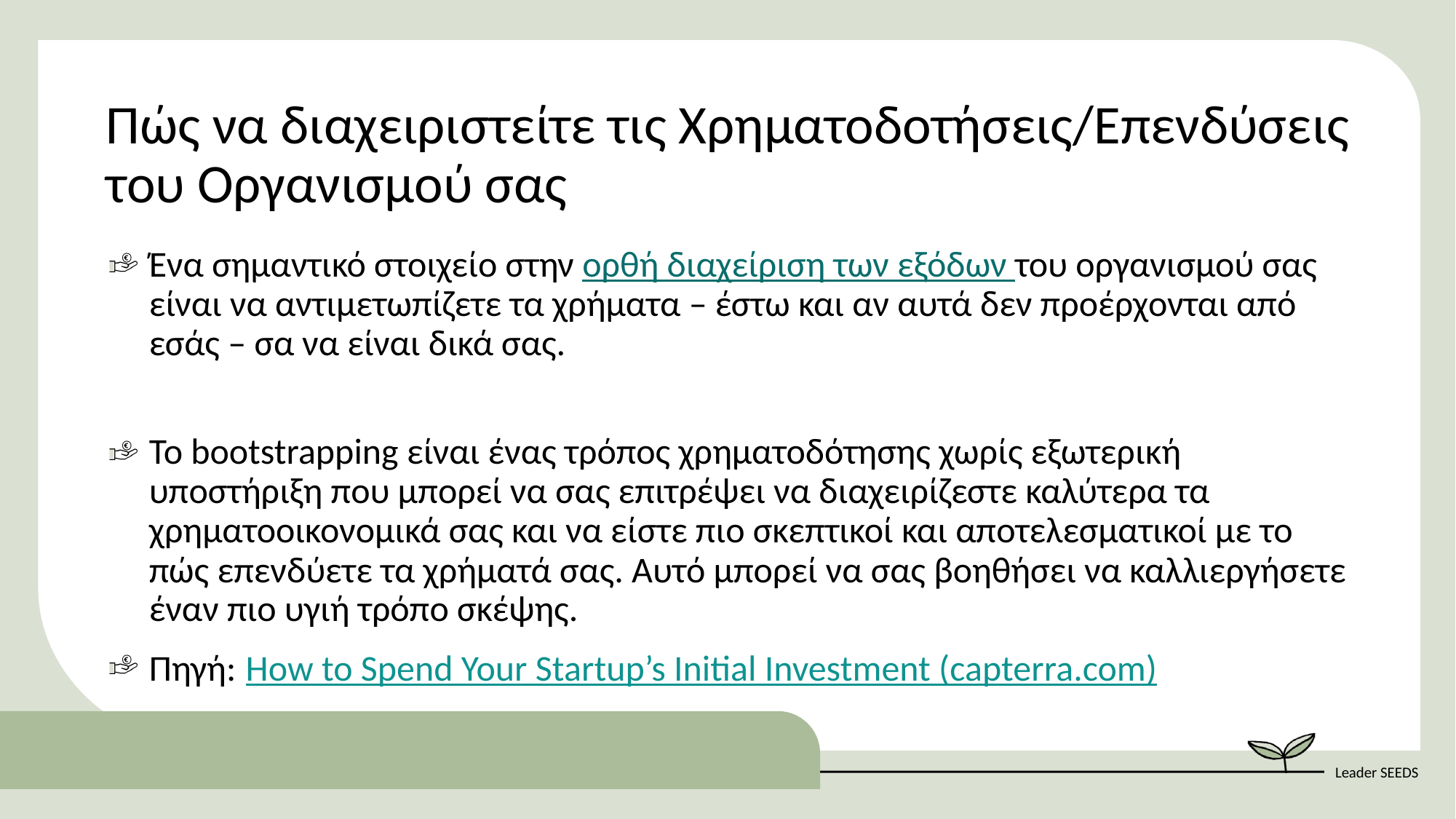

Πώς να διαχειριστείτε τις Χρηματοδοτήσεις/Επενδύσεις του Οργανισμού σας
Ένα σημαντικό στοιχείο στην ορθή διαχείριση των εξόδων του οργανισμού σας είναι να αντιμετωπίζετε τα χρήματα – έστω και αν αυτά δεν προέρχονται από εσάς – σα να είναι δικά σας.

To bootstrapping είναι ένας τρόπος χρηματοδότησης χωρίς εξωτερική υποστήριξη που μπορεί να σας επιτρέψει να διαχειρίζεστε καλύτερα τα χρηματοοικονομικά σας και να είστε πιο σκεπτικοί και αποτελεσματικοί με το πώς επενδύετε τα χρήματά σας. Αυτό μπορεί να σας βοηθήσει να καλλιεργήσετε έναν πιο υγιή τρόπο σκέψης.
Πηγή: How to Spend Your Startup’s Initial Investment (capterra.com)